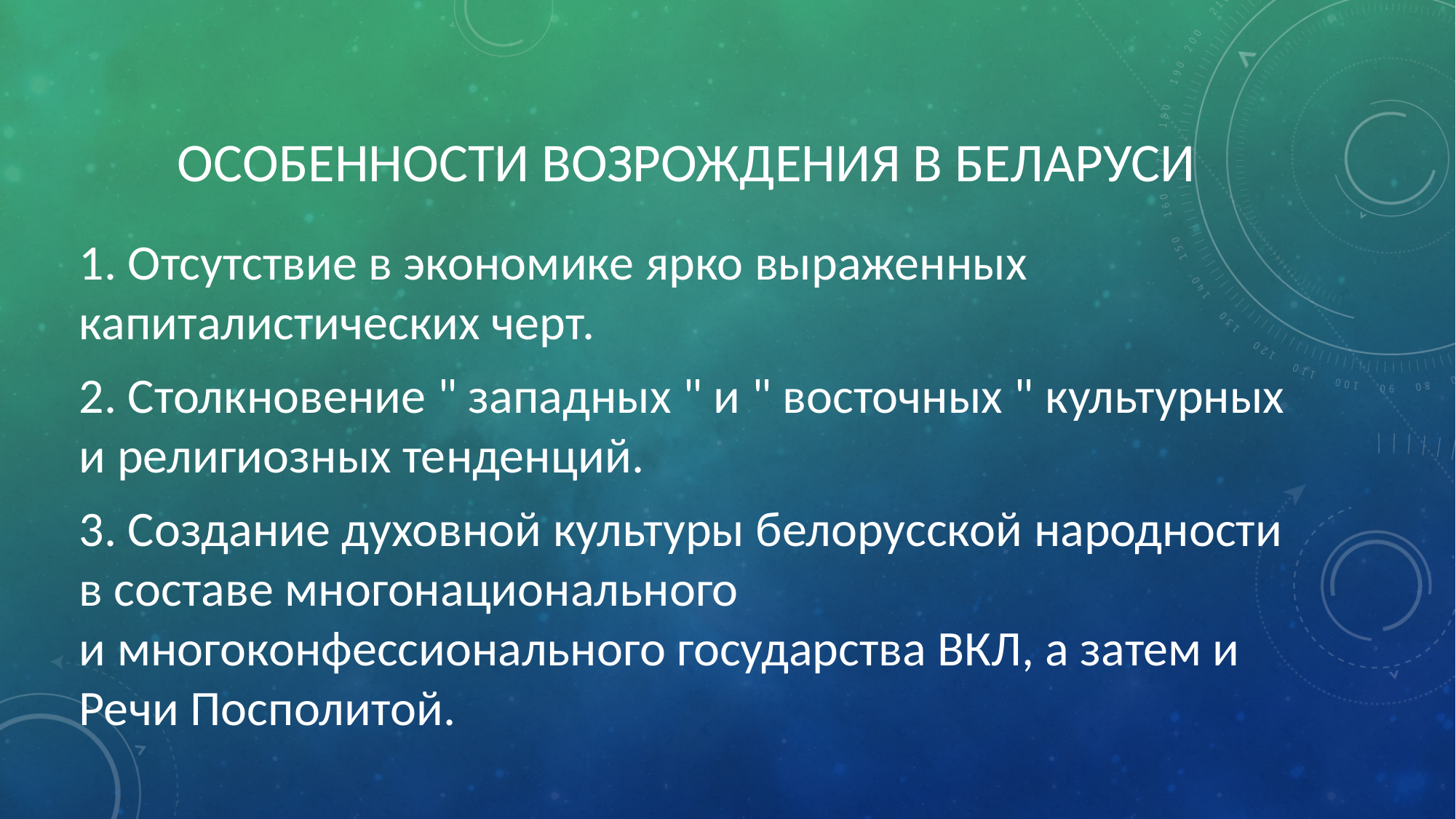

# Особенности Возрождения в Беларуси
1. Отсутствие в экономике ярко выраженных капиталистических черт.
2. Столкновение " западных " и " восточных " культурных и религиозных тенденций.
3. Создание духовной культуры белорусской народности в составе многонационального и многоконфессионального государства ВКЛ, а затем и Речи Посполитой.